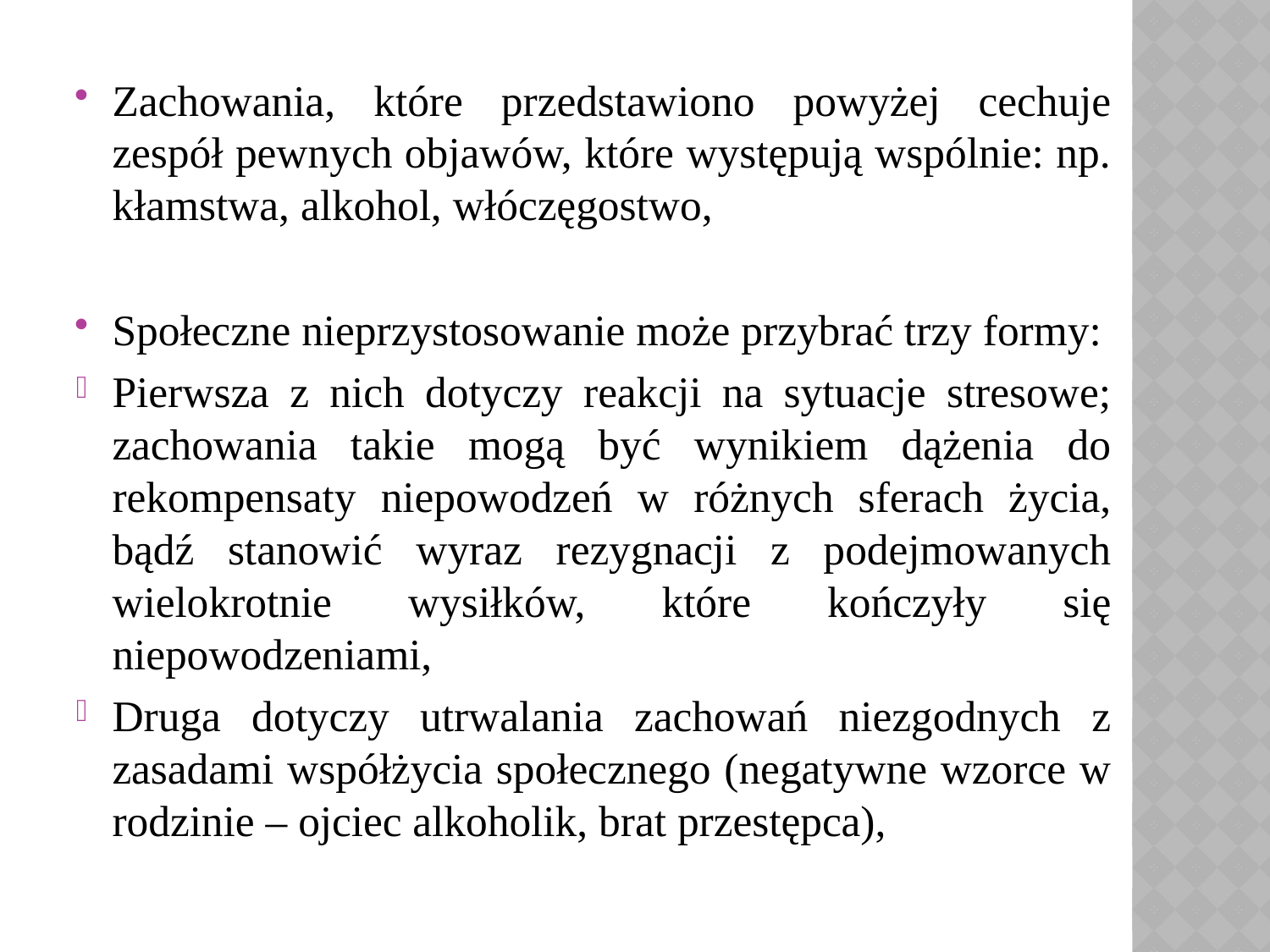

Zachowania, które przedstawiono powyżej cechuje zespół pewnych objawów, które występują wspólnie: np. kłamstwa, alkohol, włóczęgostwo,

Społeczne nieprzystosowanie może przybrać trzy formy:
Pierwsza z nich dotyczy reakcji na sytuacje stresowe; zachowania takie mogą być wynikiem dążenia do rekompensaty niepowodzeń w różnych sferach życia, bądź stanowić wyraz rezygnacji z podejmowanych wielokrotnie wysiłków, które kończyły się niepowodzeniami,
Druga dotyczy utrwalania zachowań niezgodnych z zasadami współżycia społecznego (negatywne wzorce w rodzinie – ojciec alkoholik, brat przestępca),